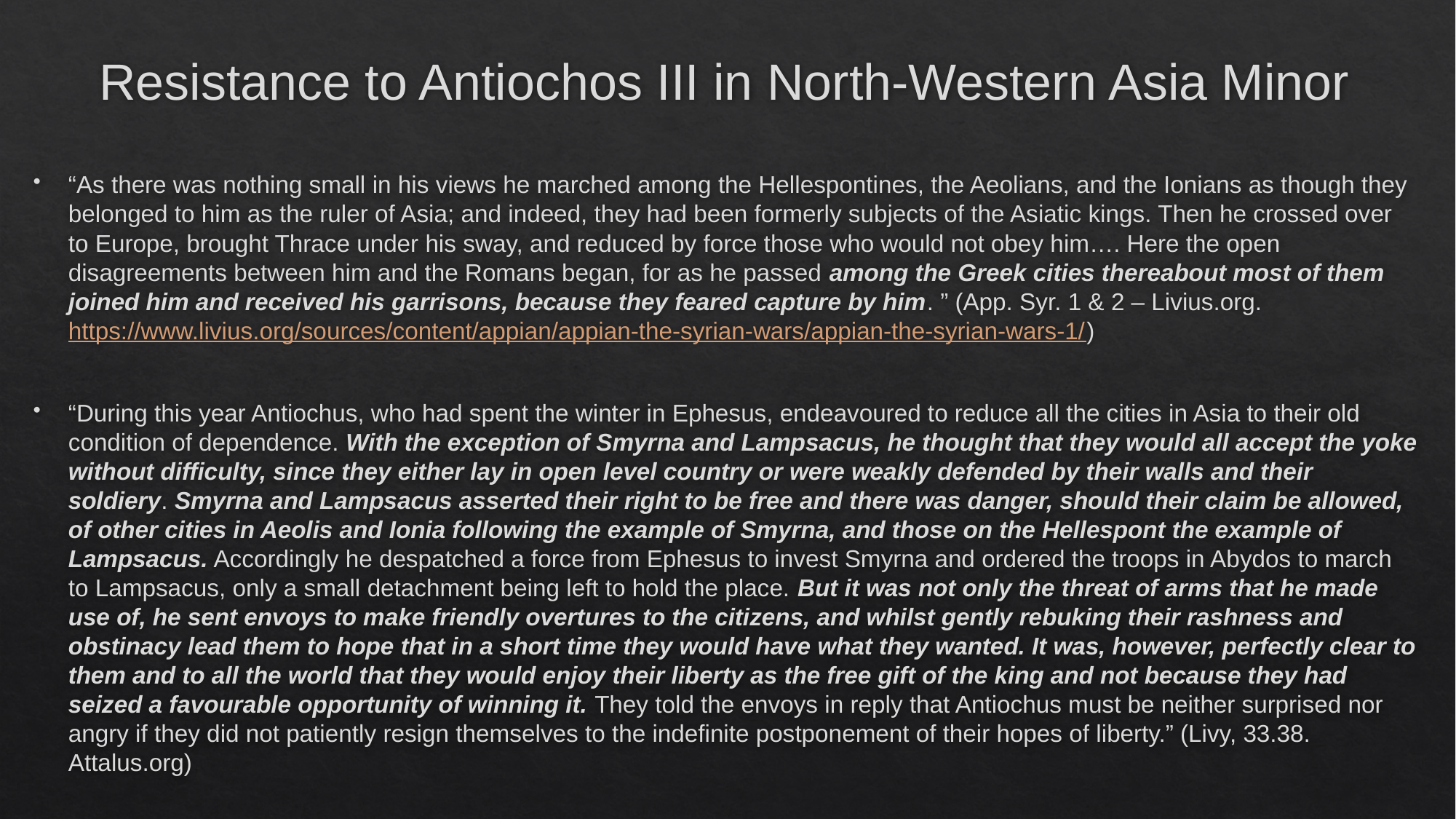

# Resistance to Antiochos III in North-Western Asia Minor
“As there was nothing small in his views he marched among the Hellespontines, the Aeolians, and the Ionians as though they belonged to him as the ruler of Asia; and indeed, they had been formerly subjects of the Asiatic kings. Then he crossed over to Europe, brought Thrace under his sway, and reduced by force those who would not obey him…. Here the open disagreements between him and the Romans began, for as he passed among the Greek cities thereabout most of them joined him and received his garrisons, because they feared capture by him. ” (App. Syr. 1 & 2 – Livius.org. https://www.livius.org/sources/content/appian/appian-the-syrian-wars/appian-the-syrian-wars-1/)

“During this year Antiochus, who had spent the winter in Ephesus, endeavoured to reduce all the cities in Asia to their old condition of dependence. With the exception of Smyrna and Lampsacus, he thought that they would all accept the yoke without difficulty, since they either lay in open level country or were weakly defended by their walls and their soldiery. Smyrna and Lampsacus asserted their right to be free and there was danger, should their claim be allowed, of other cities in Aeolis and Ionia following the example of Smyrna, and those on the Hellespont the example of Lampsacus. Accordingly he despatched a force from Ephesus to invest Smyrna and ordered the troops in Abydos to march to Lampsacus, only a small detachment being left to hold the place. But it was not only the threat of arms that he made use of, he sent envoys to make friendly overtures to the citizens, and whilst gently rebuking their rashness and obstinacy lead them to hope that in a short time they would have what they wanted. It was, however, perfectly clear to them and to all the world that they would enjoy their liberty as the free gift of the king and not because they had seized a favourable opportunity of winning it. They told the envoys in reply that Antiochus must be neither surprised nor angry if they did not patiently resign themselves to the indefinite postponement of their hopes of liberty.” (Livy, 33.38. Attalus.org)